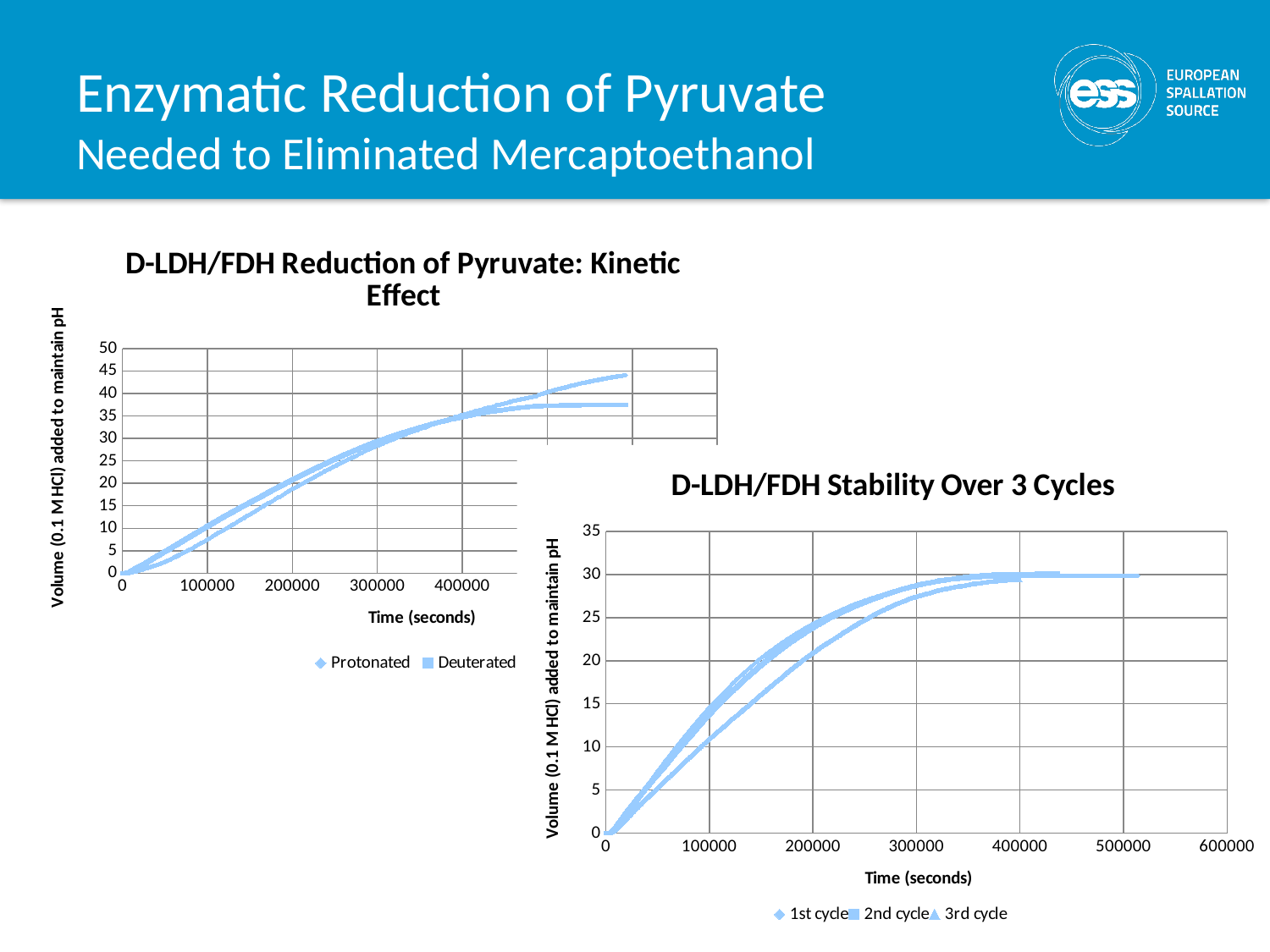

# Enzymatic Reduction of Pyruvate Needed to Eliminated Mercaptoethanol

### Chart: D-LDH/FDH Reduction of Pyruvate: Kinetic Effect

| Category | Protonated | Deuterated |
|---|---|---|

### Chart: D-LDH/FDH Stability Over 3 Cycles

| Category | 1st cycle | 2nd cycle | 3rd cycle |
|---|---|---|---|
5